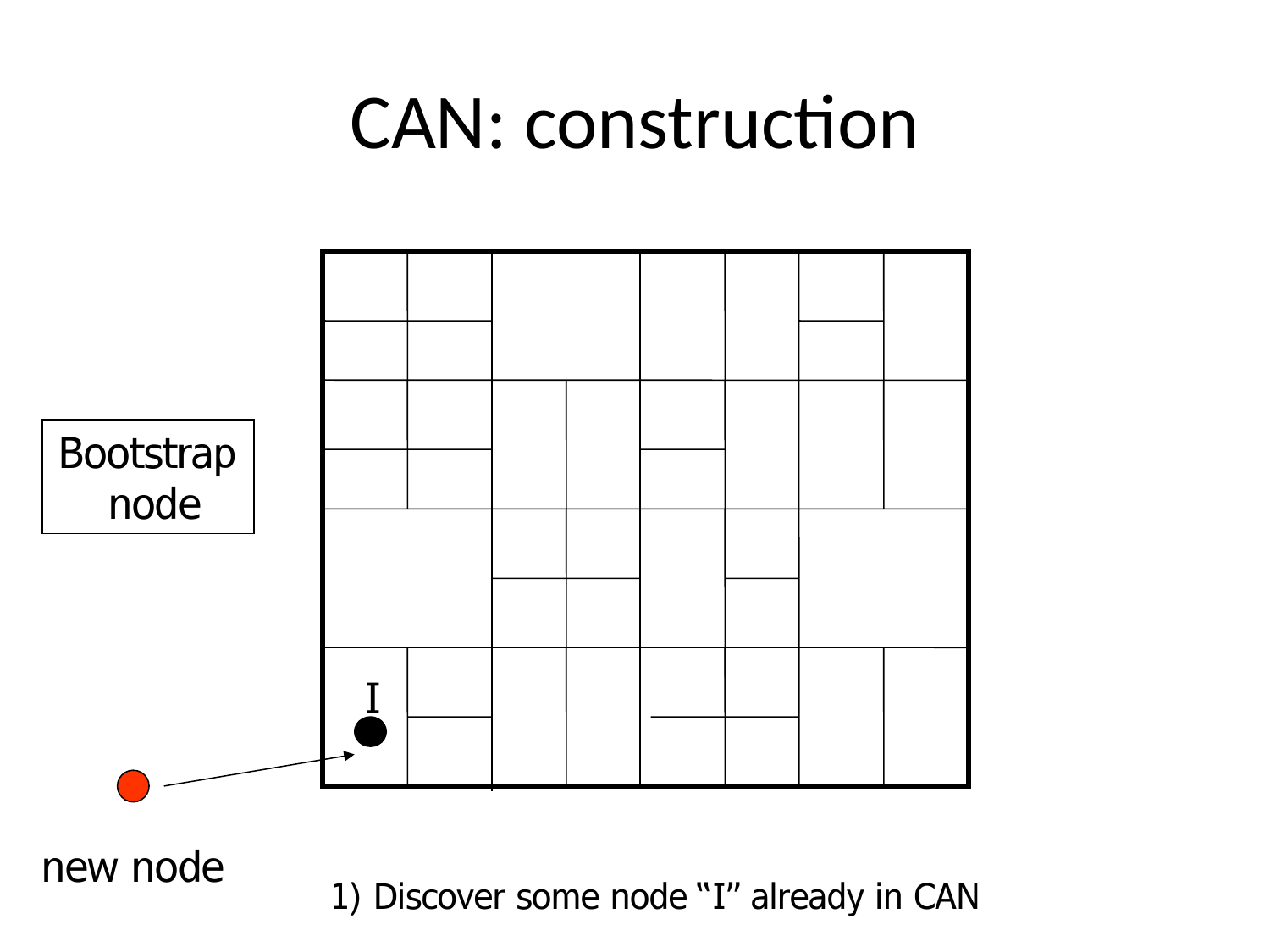

# CAN: construction

I

Bootstrap
 node

new node
1) Discover some node “I” already in CAN